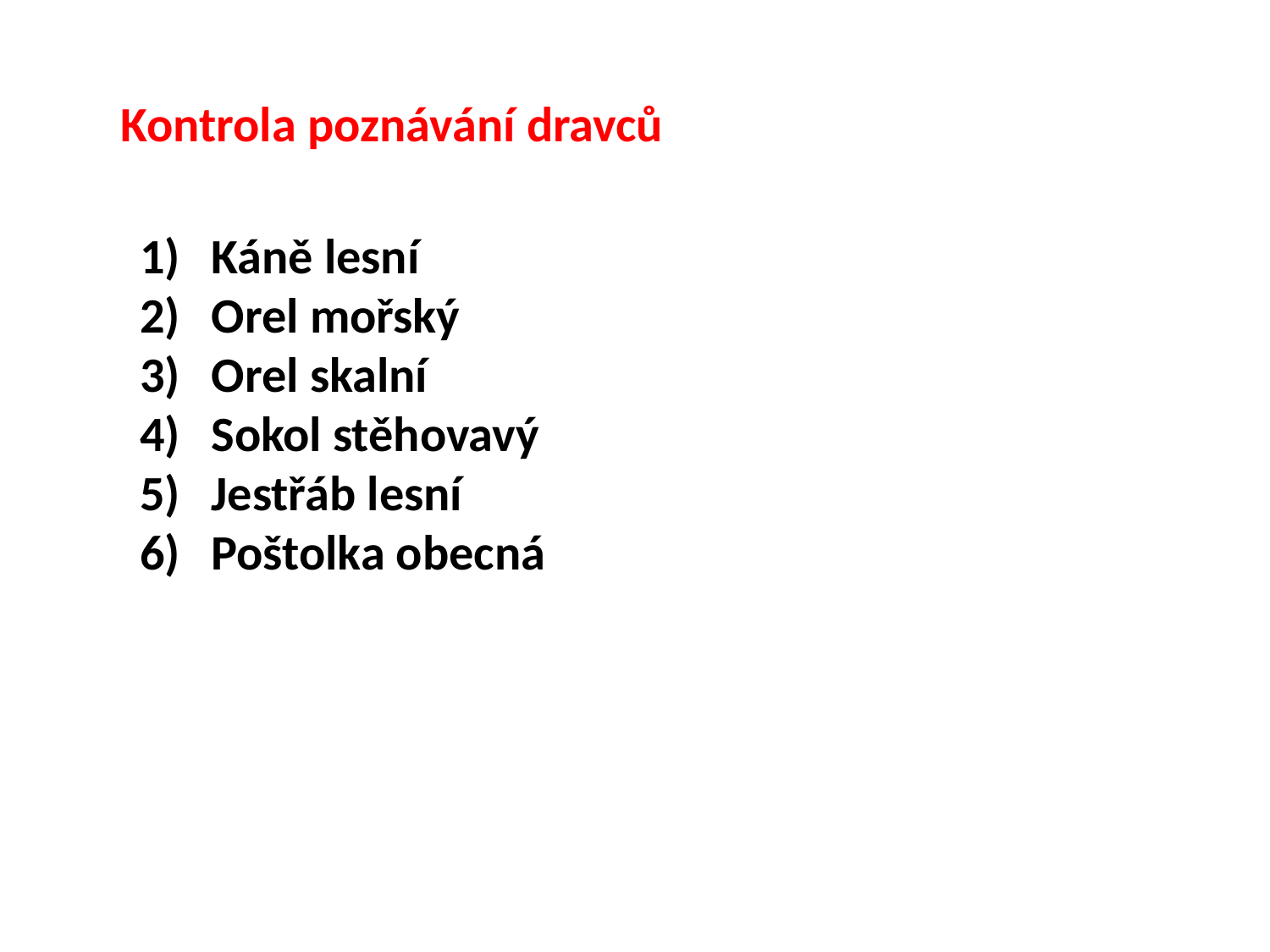

Kontrola poznávání dravců

Káně lesní
Orel mořský
Orel skalní
Sokol stěhovavý
Jestřáb lesní
Poštolka obecná